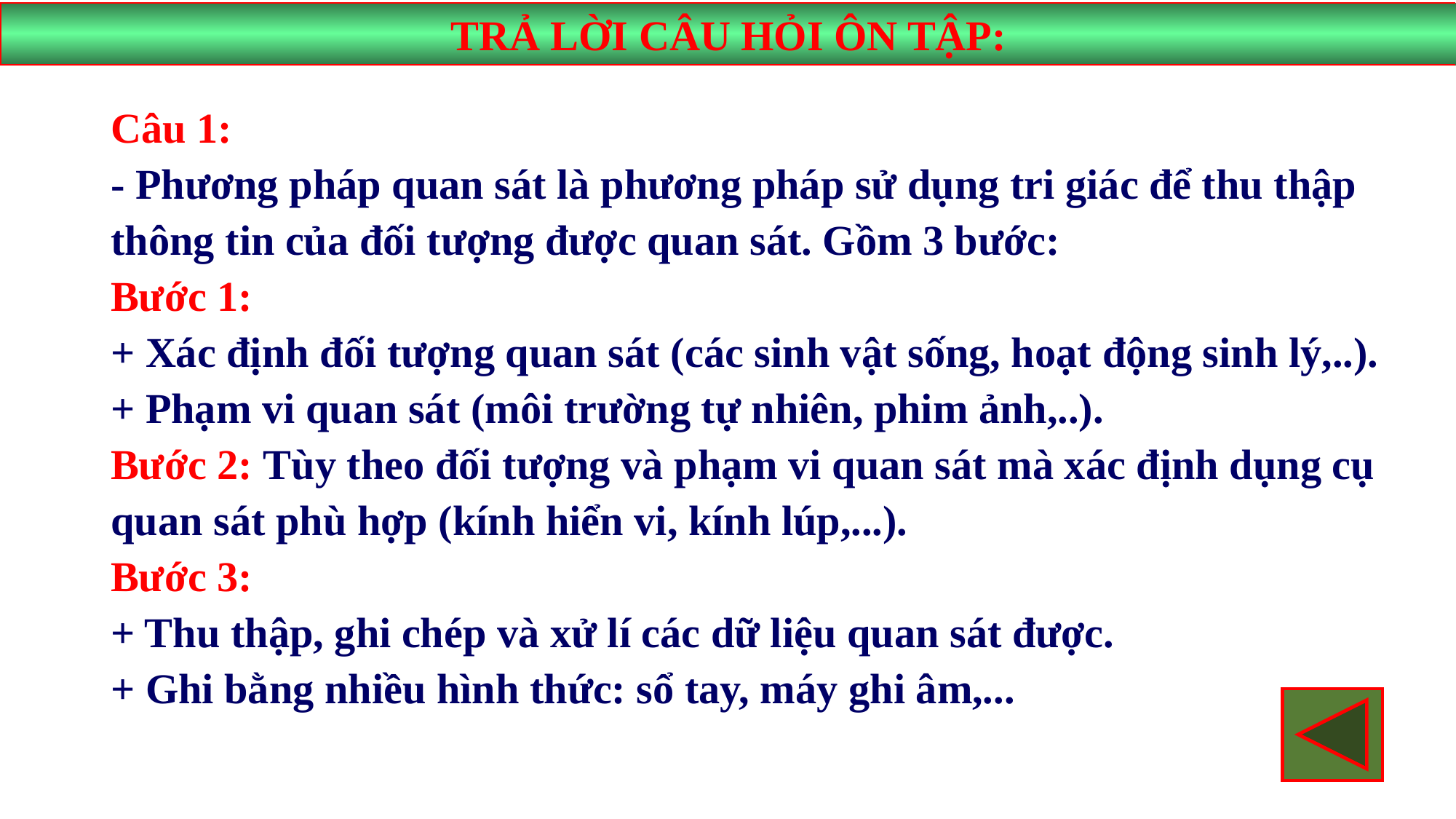

TRẢ LỜI CÂU HỎI ÔN TẬP:
Câu 1:
- Phương pháp quan sát là phương pháp sử dụng tri giác để thu thập thông tin của đối tượng được quan sát. Gồm 3 bước:
Bước 1:
+ Xác định đối tượng quan sát (các sinh vật sống, hoạt động sinh lý,..).
+ Phạm vi quan sát (môi trường tự nhiên, phim ảnh,..).
Bước 2: Tùy theo đối tượng và phạm vi quan sát mà xác định dụng cụ quan sát phù hợp (kính hiển vi, kính lúp,...).
Bước 3:
+ Thu thập, ghi chép và xử lí các dữ liệu quan sát được.
+ Ghi bằng nhiều hình thức: sổ tay, máy ghi âm,...